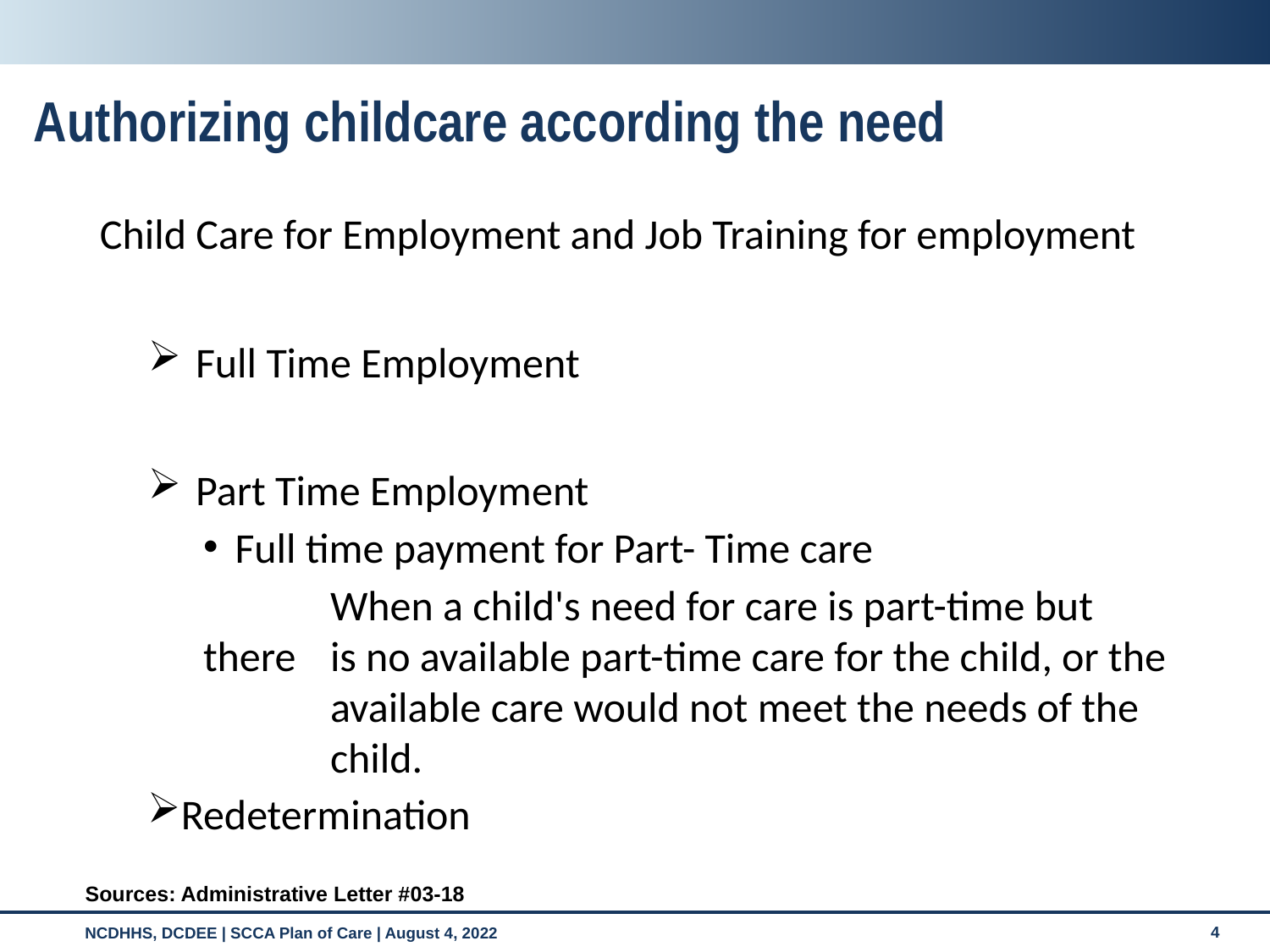

# Authorizing childcare according the need
Child Care for Employment and Job Training for employment

Full Time Employment

Part Time Employment
Full time payment for Part- Time care
	When a child's need for care is part-time but there 	is no available part-time care for the child, or the 	available care would not meet the needs of the 	child.
Redetermination
Sources: Administrative Letter #03-18